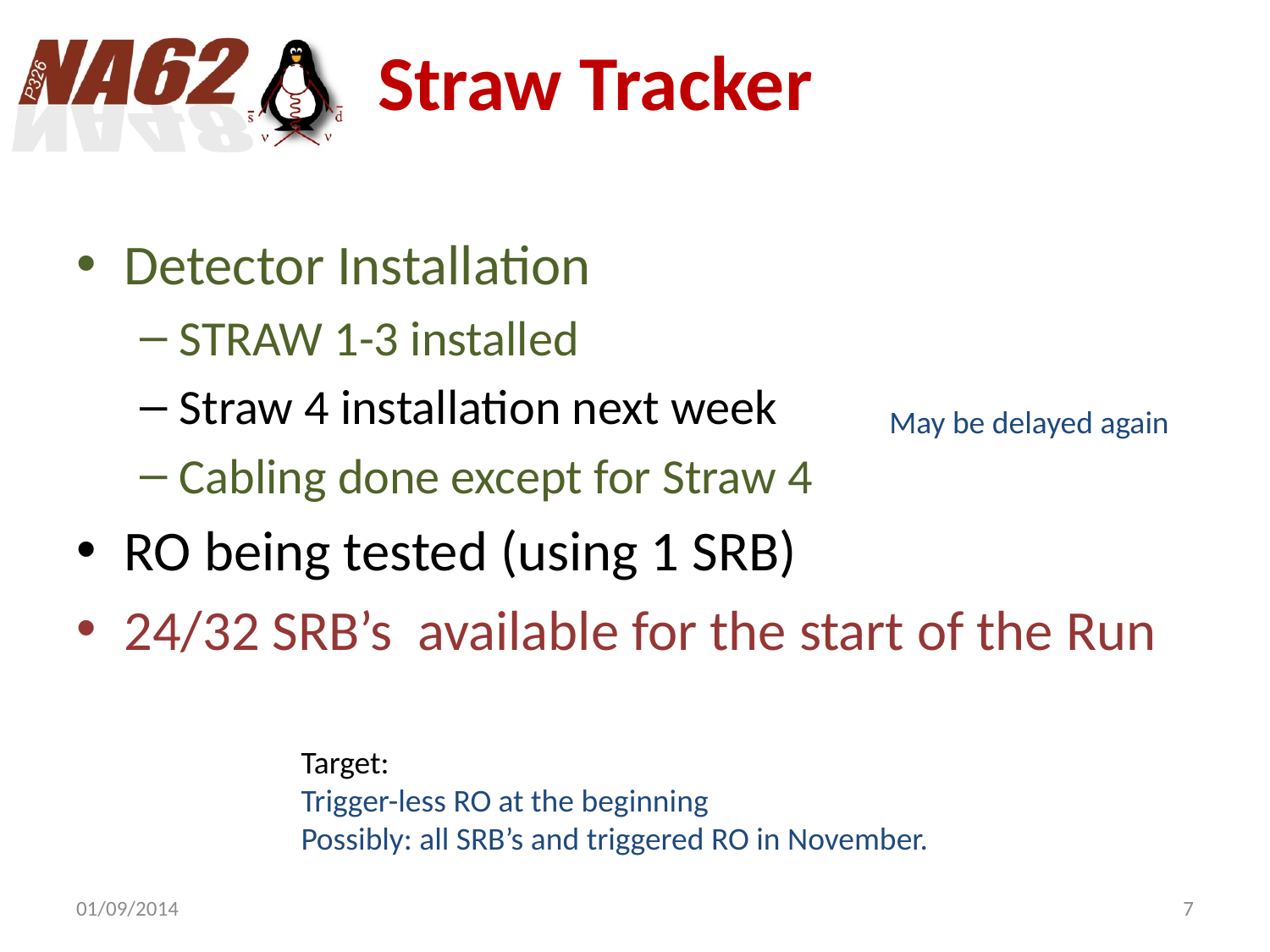

# Straw Tracker
Detector Installation
STRAW 1-3 installed
Straw 4 installation next week
Cabling done except for Straw 4
RO being tested (using 1 SRB)
24/32 SRB’s  available for the start of the Run
May be delayed again
Target:
Trigger-less RO at the beginning
Possibly: all SRB’s and triggered RO in November.

01/09/2014
7